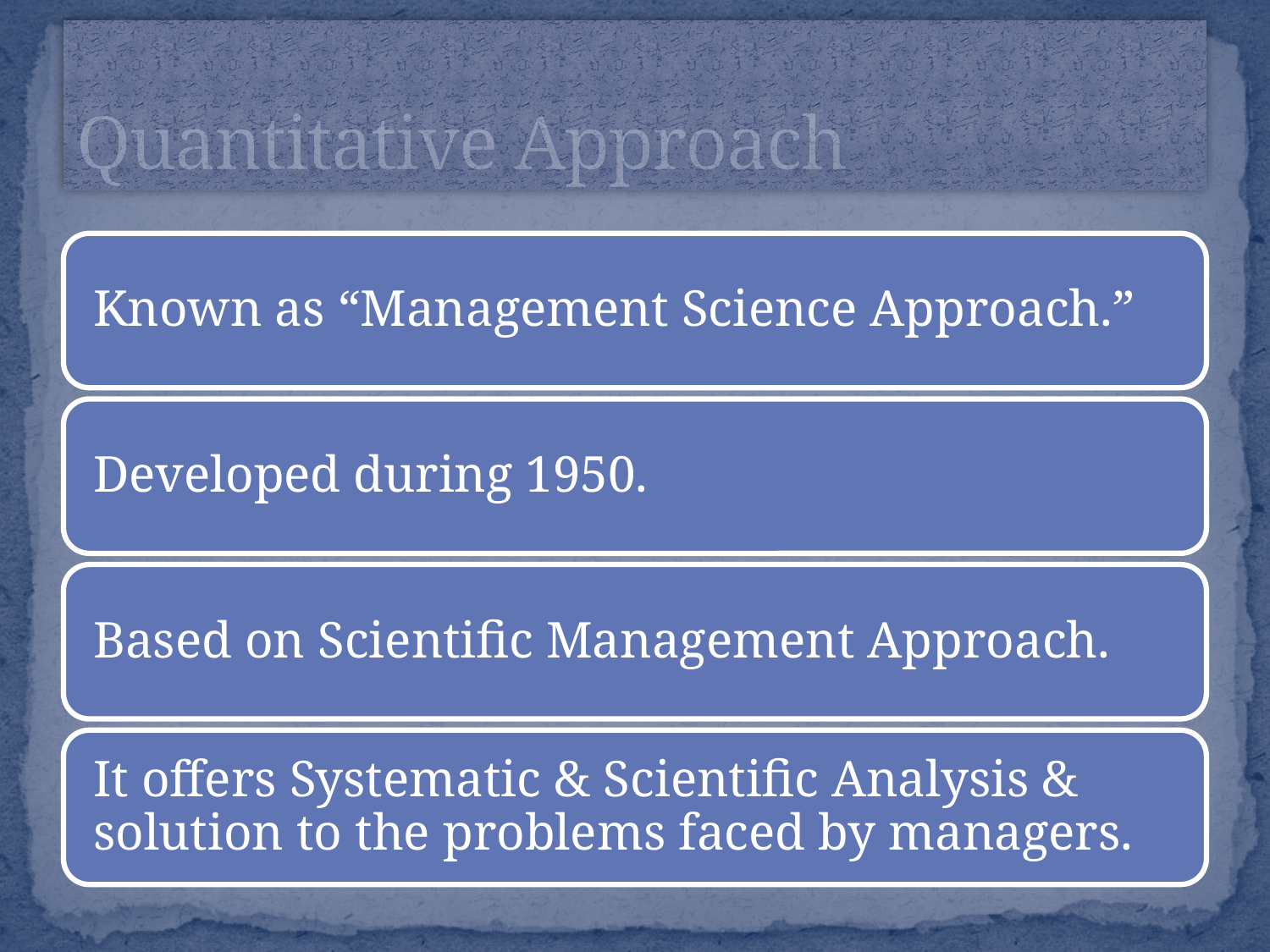

# Quantitative Approach
Known as “Management Science Approach.”
Developed during 1950.
Based on Scientific Management Approach.
It offers Systematic & Scientific Analysis & solution to the problems faced by managers.